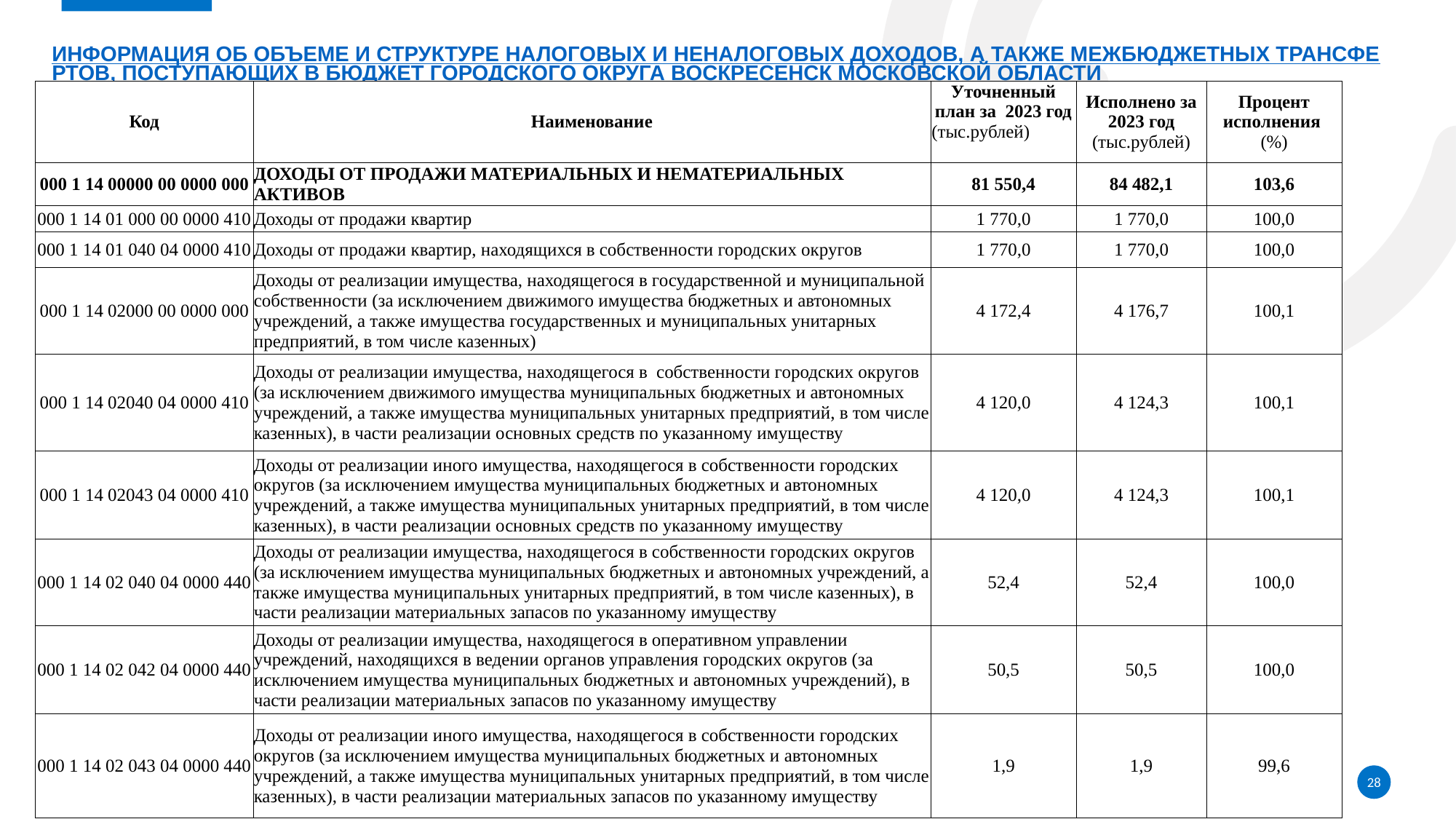

# Информация об объеме и структуре налоговых и неналоговых доходов, а также межбюджетных трансфертов, поступающих в бюджет городского округа Воскресенск Московской области
| Код | Наименование | Уточненный план за 2023 год (тыс.рублей) | Исполнено за 2023 год (тыс.рублей) | Процент исполнения (%) |
| --- | --- | --- | --- | --- |
| 000 1 14 00000 00 0000 000 | ДОХОДЫ ОТ ПРОДАЖИ МАТЕРИАЛЬНЫХ И НЕМАТЕРИАЛЬНЫХ АКТИВОВ | 81 550,4 | 84 482,1 | 103,6 |
| 000 1 14 01 000 00 0000 410 | Доходы от продажи квартир | 1 770,0 | 1 770,0 | 100,0 |
| 000 1 14 01 040 04 0000 410 | Доходы от продажи квартир, находящихся в собственности городских округов | 1 770,0 | 1 770,0 | 100,0 |
| 000 1 14 02000 00 0000 000 | Доходы от реализации имущества, находящегося в государственной и муниципальной собственности (за исключением движимого имущества бюджетных и автономных учреждений, а также имущества государственных и муниципальных унитарных предприятий, в том числе казенных) | 4 172,4 | 4 176,7 | 100,1 |
| 000 1 14 02040 04 0000 410 | Доходы от реализации имущества, находящегося в собственности городских округов (за исключением движимого имущества муниципальных бюджетных и автономных учреждений, а также имущества муниципальных унитарных предприятий, в том числе казенных), в части реализации основных средств по указанному имуществу | 4 120,0 | 4 124,3 | 100,1 |
| 000 1 14 02043 04 0000 410 | Доходы от реализации иного имущества, находящегося в собственности городских округов (за исключением имущества муниципальных бюджетных и автономных учреждений, а также имущества муниципальных унитарных предприятий, в том числе казенных), в части реализации основных средств по указанному имуществу | 4 120,0 | 4 124,3 | 100,1 |
| 000 1 14 02 040 04 0000 440 | Доходы от реализации имущества, находящегося в собственности городских округов (за исключением имущества муниципальных бюджетных и автономных учреждений, а также имущества муниципальных унитарных предприятий, в том числе казенных), в части реализации материальных запасов по указанному имуществу | 52,4 | 52,4 | 100,0 |
| 000 1 14 02 042 04 0000 440 | Доходы от реализации имущества, находящегося в оперативном управлении учреждений, находящихся в ведении органов управления городских округов (за исключением имущества муниципальных бюджетных и автономных учреждений), в части реализации материальных запасов по указанному имуществу | 50,5 | 50,5 | 100,0 |
| 000 1 14 02 043 04 0000 440 | Доходы от реализации иного имущества, находящегося в собственности городских округов (за исключением имущества муниципальных бюджетных и автономных учреждений, а также имущества муниципальных унитарных предприятий, в том числе казенных), в части реализации материальных запасов по указанному имуществу | 1,9 | 1,9 | 99,6 |

28